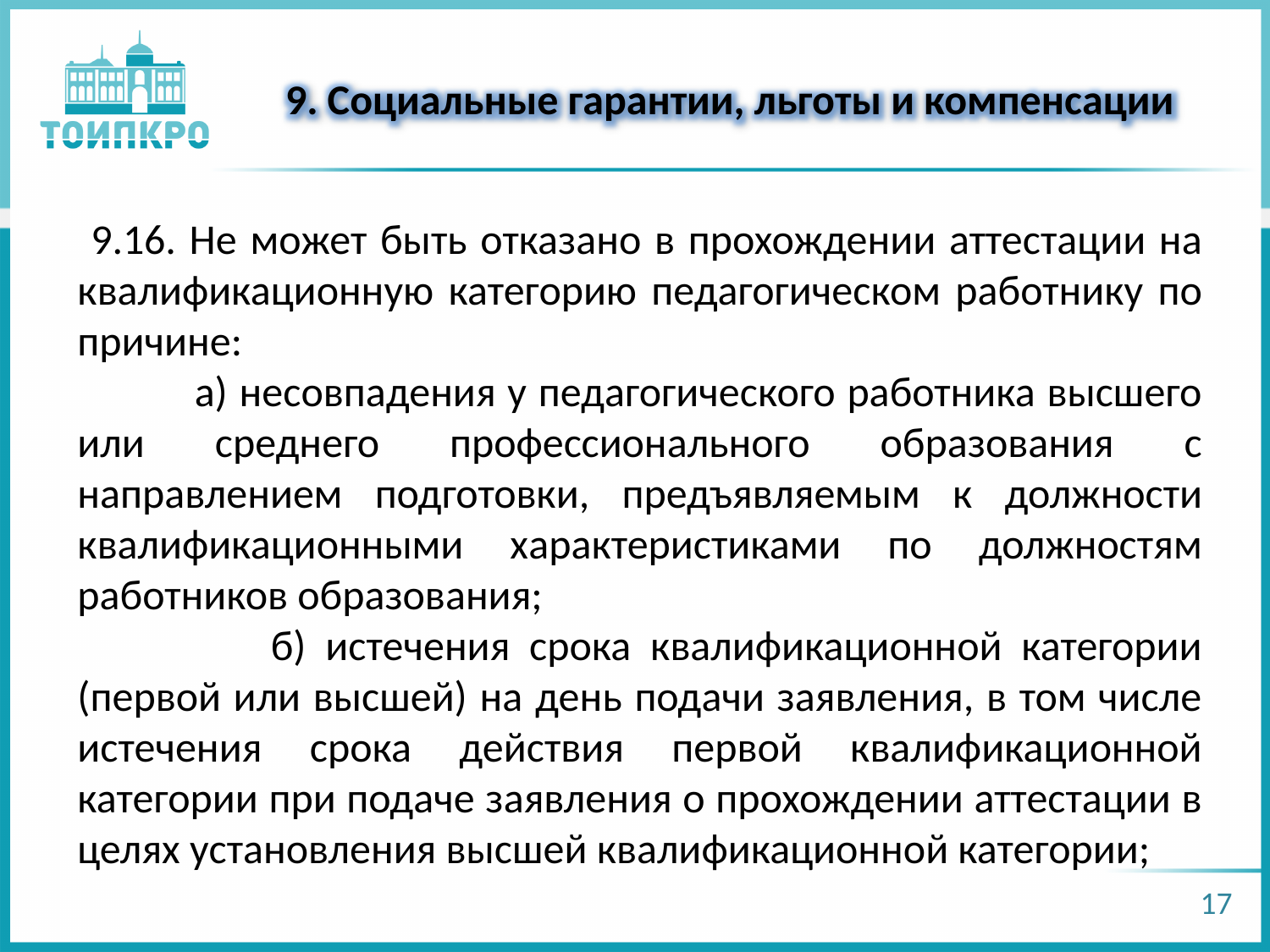

9. Социальные гарантии, льготы и компенсации
 9.16. Не может быть отказано в прохождении аттестации на квалификационную категорию педагогическом работнику по причине:
          а) несовпадения у педагогического работника высшего или среднего профессионального образования с направлением подготовки, предъявляемым к должности квалификационными характеристиками по должностям работников образования;
          б) истечения срока квалификационной категории (первой или высшей) на день подачи заявления, в том числе истечения срока действия первой квалификационной категории при подаче заявления о прохождении аттестации в целях установления высшей квалификационной категории;
17